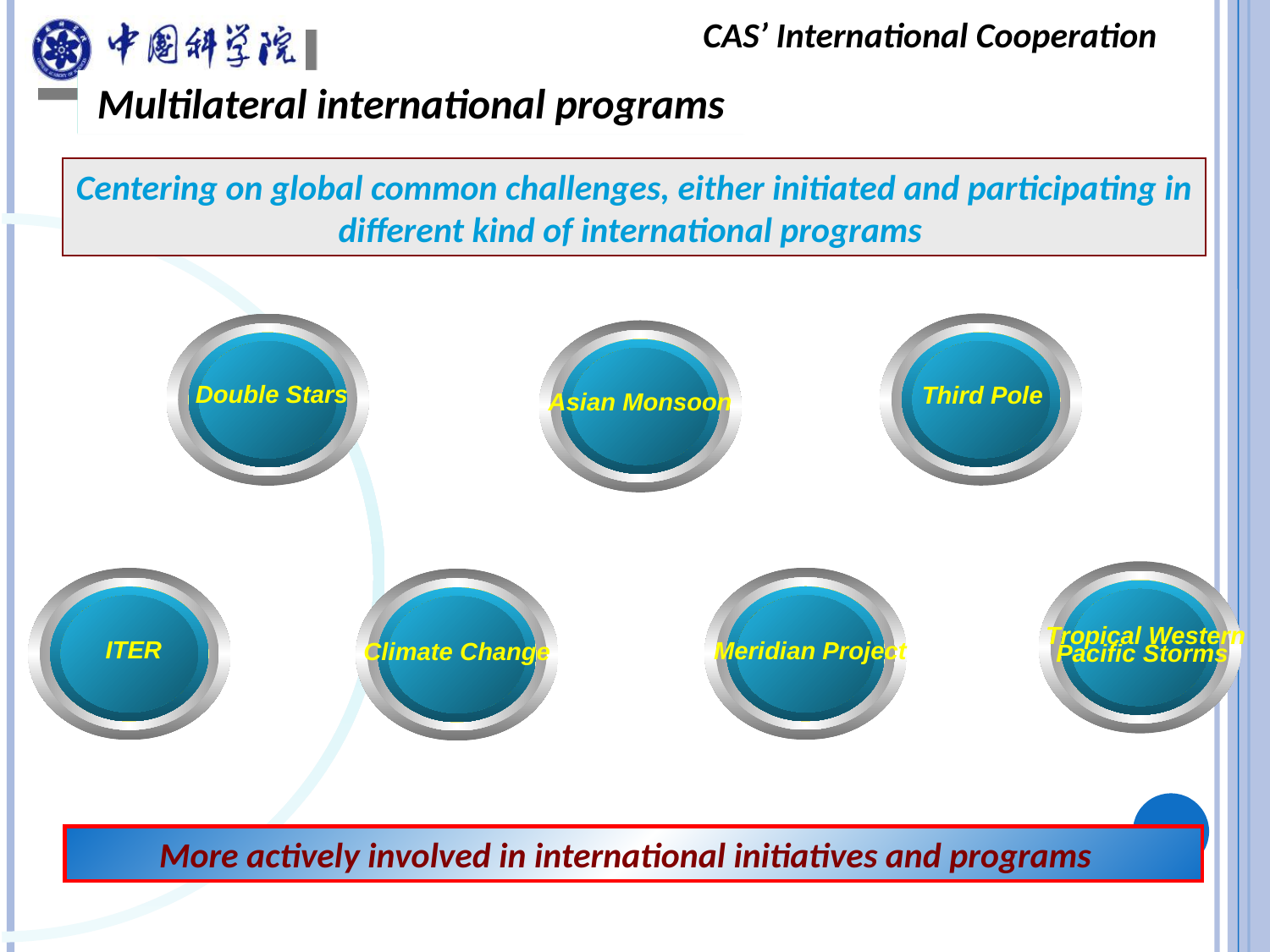

CAS’ International Cooperation
Multilateral international programs

Centering on global common challenges, either initiated and participating in  different kind of international programs

Third Pole

Double Stars

Asian Monsoon

Tropical Western
Pacific Storms

Meridian Project

ITER

Climate Change
More actively involved in international initiatives and programs